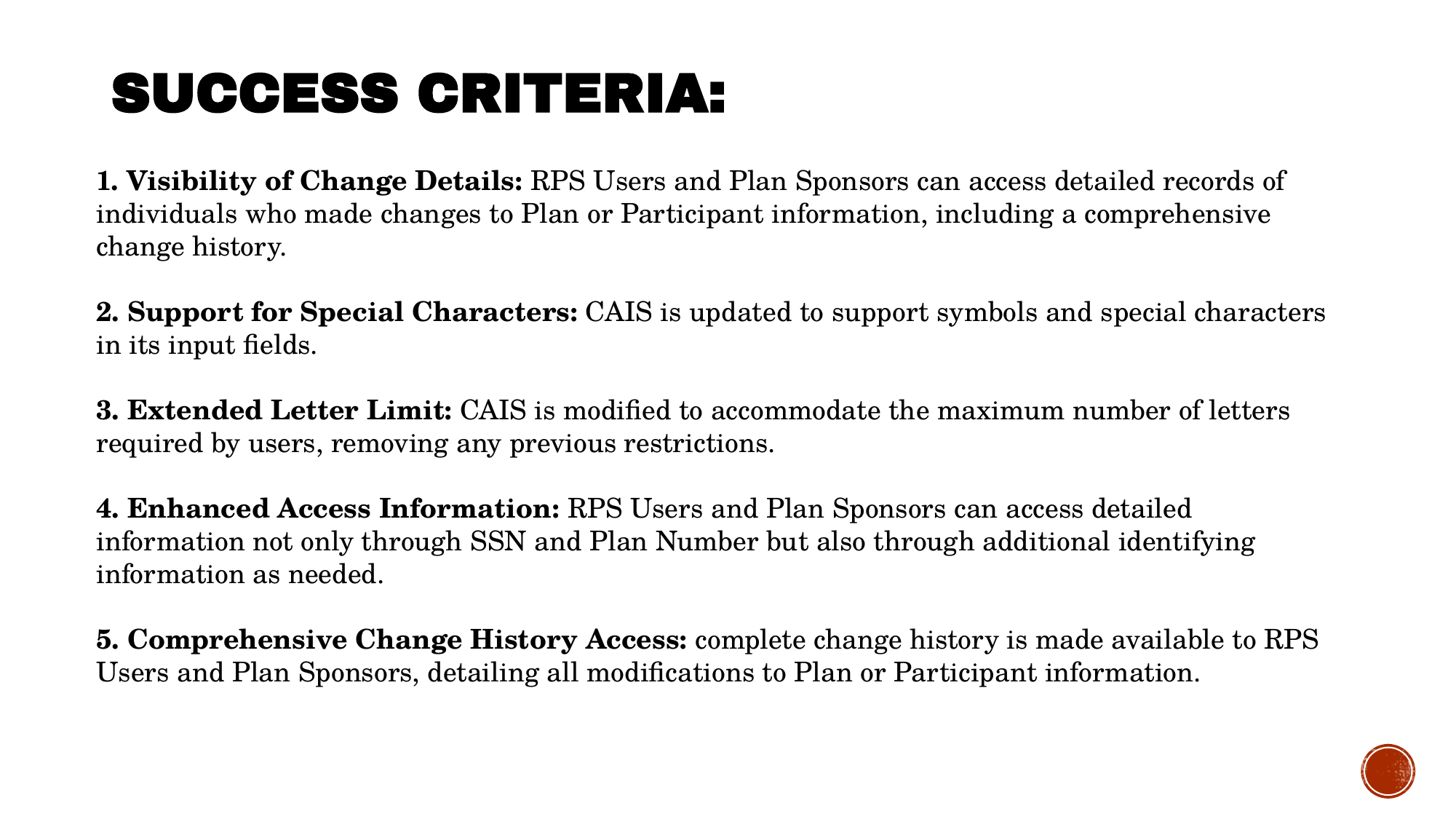

# Success criteria:
1. Visibility of Change Details: RPS Users and Plan Sponsors can access detailed records of individuals who made changes to Plan or Participant information, including a comprehensive change history.

2. Support for Special Characters: CAIS is updated to support symbols and special characters in its input fields.

3. Extended Letter Limit: CAIS is modified to accommodate the maximum number of letters required by users, removing any previous restrictions.

4. Enhanced Access Information: RPS Users and Plan Sponsors can access detailed information not only through SSN and Plan Number but also through additional identifying information as needed.

5. Comprehensive Change History Access: complete change history is made available to RPS Users and Plan Sponsors, detailing all modifications to Plan or Participant information.